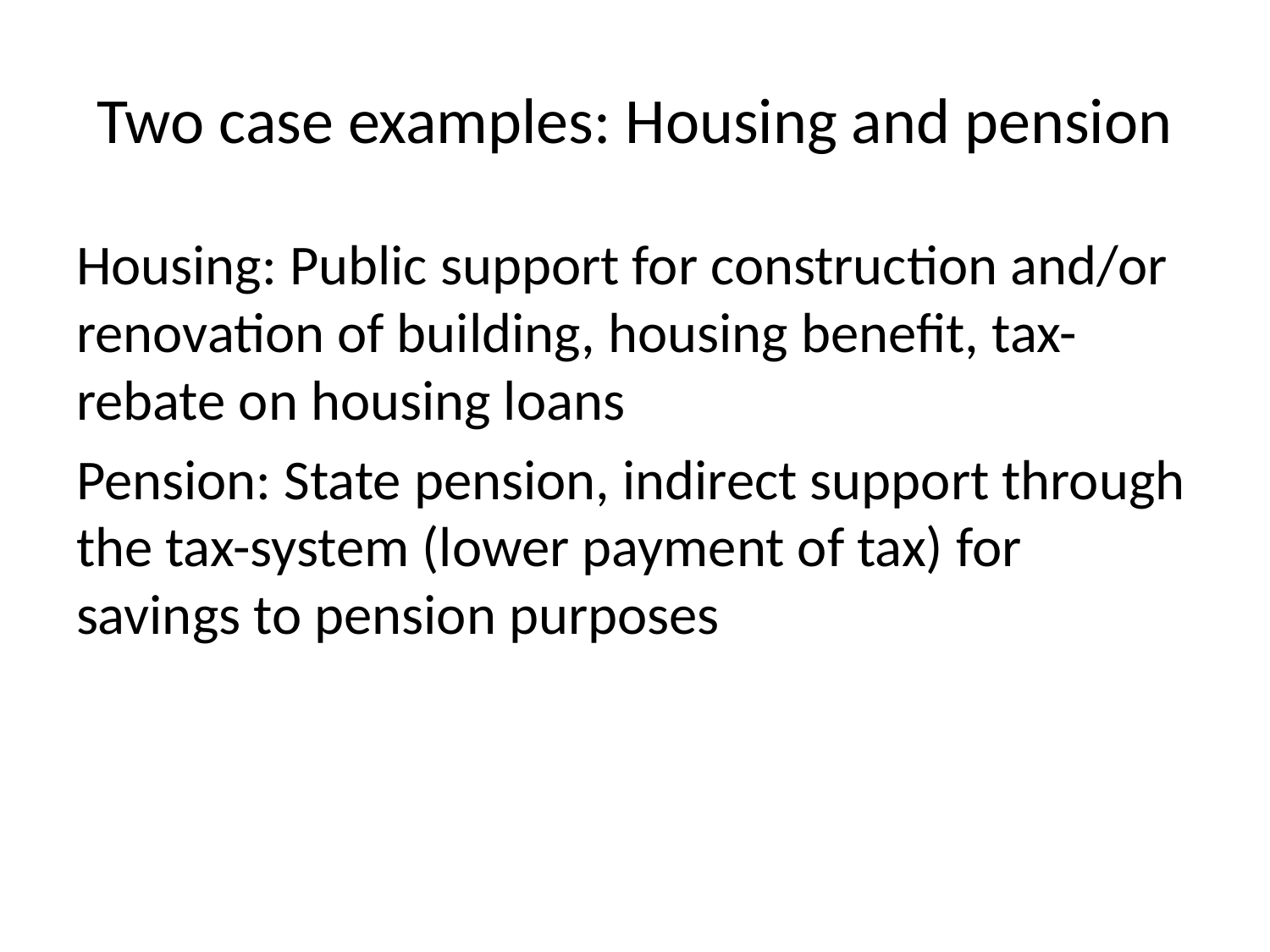

# Two case examples: Housing and pension
Housing: Public support for construction and/or renovation of building, housing benefit, tax-rebate on housing loans
Pension: State pension, indirect support through the tax-system (lower payment of tax) for savings to pension purposes